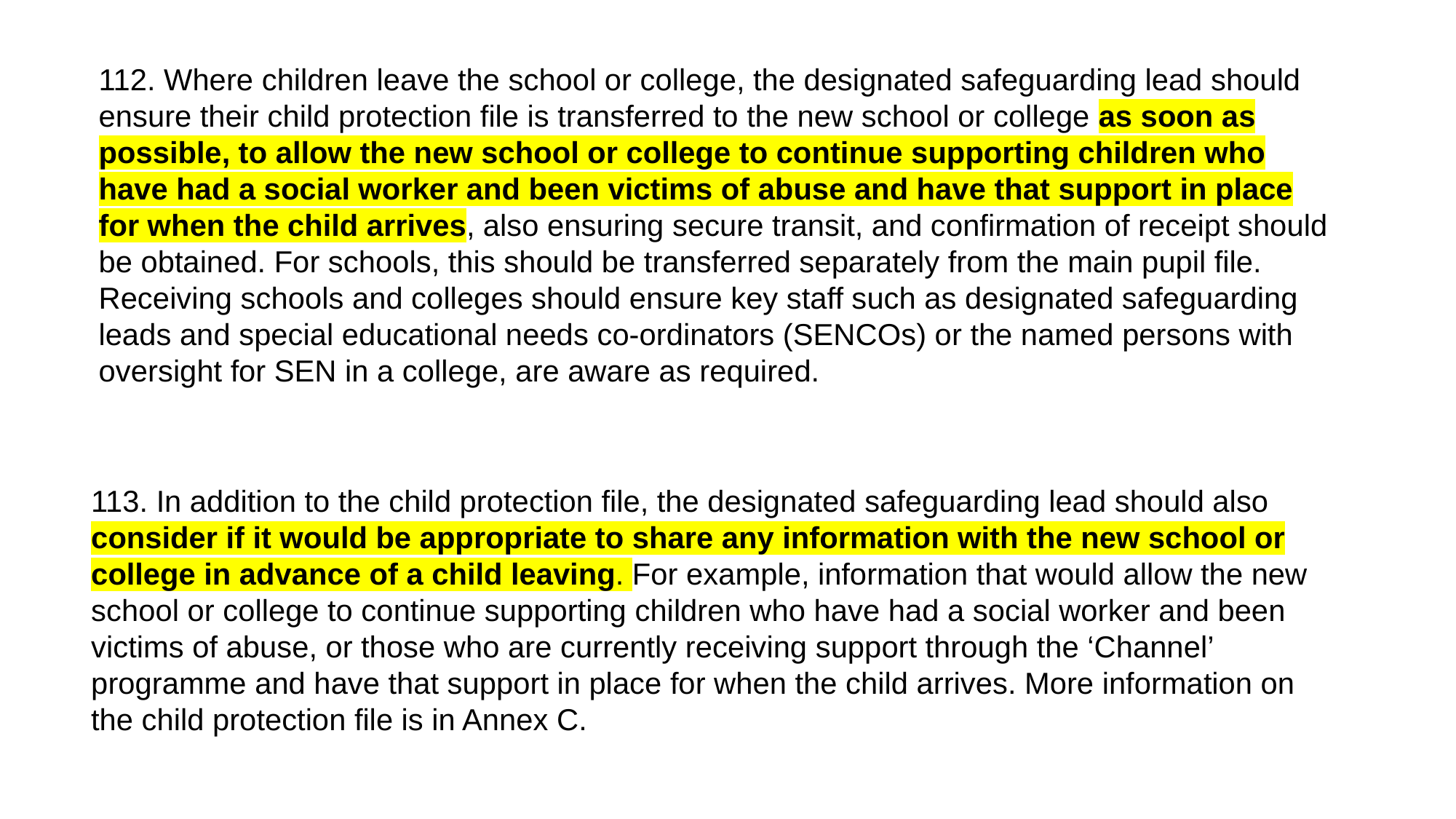

112. Where children leave the school or college, the designated safeguarding lead should ensure their child protection file is transferred to the new school or college as soon as possible, to allow the new school or college to continue supporting children who have had a social worker and been victims of abuse and have that support in place for when the child arrives, also ensuring secure transit, and confirmation of receipt should be obtained. For schools, this should be transferred separately from the main pupil file. Receiving schools and colleges should ensure key staff such as designated safeguarding leads and special educational needs co-ordinators (SENCOs) or the named persons with oversight for SEN in a college, are aware as required.
113. In addition to the child protection file, the designated safeguarding lead should also consider if it would be appropriate to share any information with the new school or college in advance of a child leaving. For example, information that would allow the new school or college to continue supporting children who have had a social worker and been victims of abuse, or those who are currently receiving support through the ‘Channel’ programme and have that support in place for when the child arrives. More information on the child protection file is in Annex C.